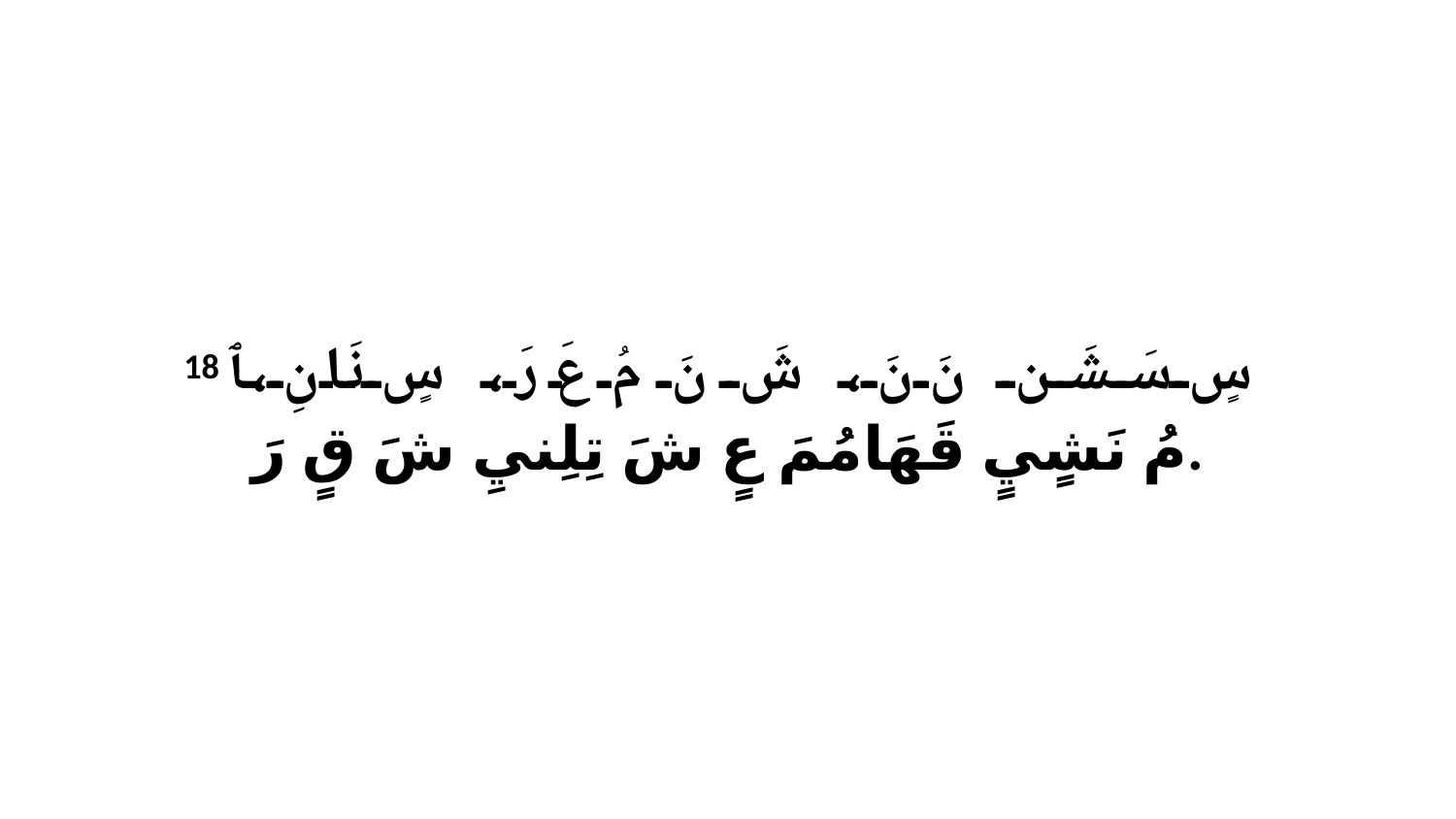

18 سٍ سَشَن نَ نَ، شَ نَ مُ عَ رَ، سٍ نَانِ،ﭑ مُ نَشٍيٍ قَهَامُمَ عٍ شَ تِلِنيِ شَ قٍ رَ.